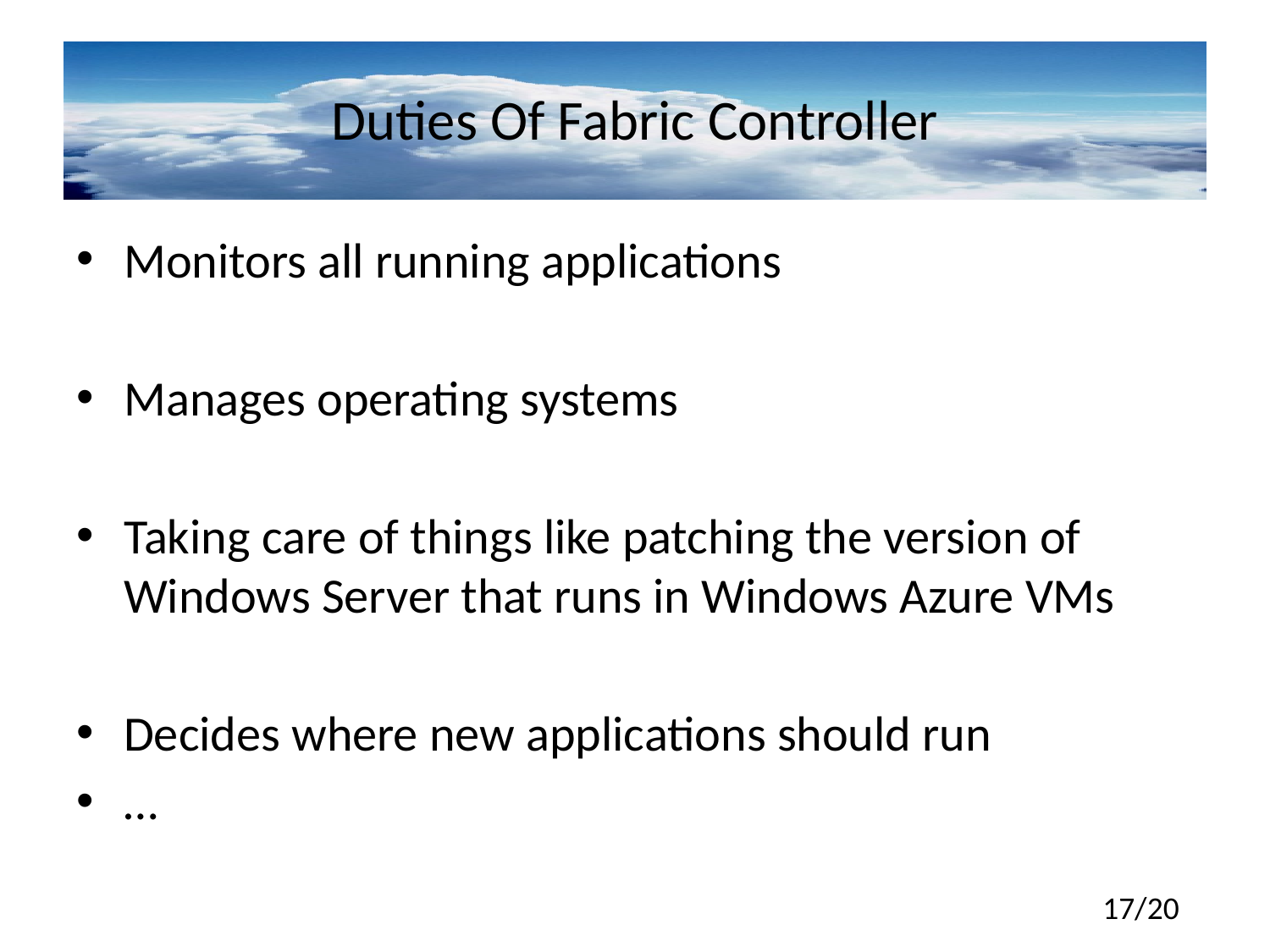

# Duties Of Fabric Controller
Monitors all running applications

Manages operating systems

Taking care of things like patching the version of Windows Server that runs in Windows Azure VMs

Decides where new applications should run
…
17/20